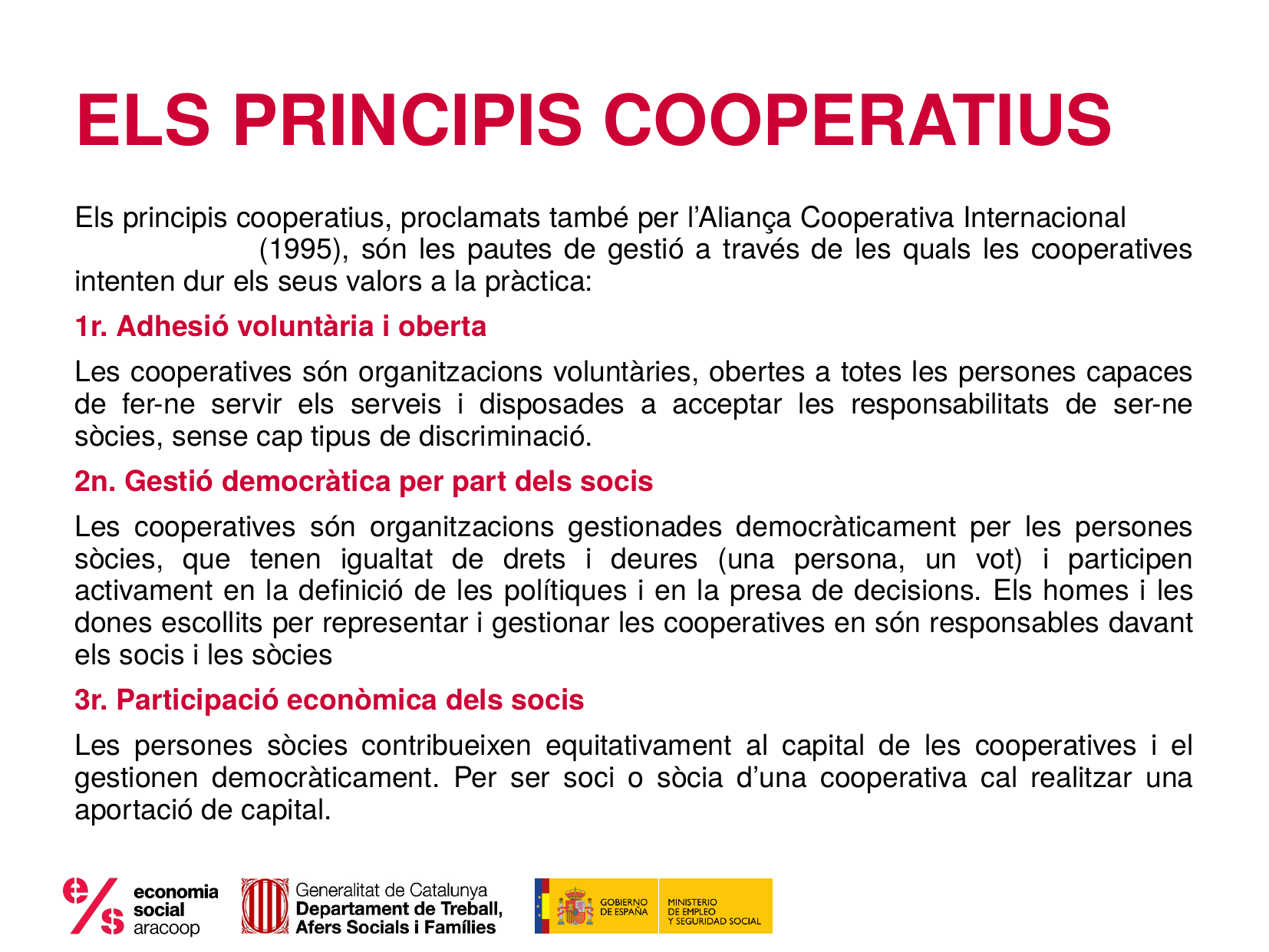

# ELS PRINCIPIS COOPERATIUS
Els principis cooperatius, proclamats també per l’Aliança Cooperativa Internacional                         (1995), són les pautes de gestió a través de les quals les cooperatives intenten dur els seus valors a la pràctica:
1r. Adhesió voluntària i oberta
Les cooperatives són organitzacions voluntàries, obertes a totes les persones capaces de fer-ne servir els serveis i disposades a acceptar les responsabilitats de ser-ne sòcies, sense cap tipus de discriminació.
2n. Gestió democràtica per part dels socis
Les cooperatives són organitzacions gestionades democràticament per les persones sòcies, que tenen igualtat de drets i deures (una persona, un vot) i participen activament en la definició de les polítiques i en la presa de decisions. Els homes i les dones escollits per representar i gestionar les cooperatives en són responsables davant els socis i les sòcies
3r. Participació econòmica dels socis
Les persones sòcies contribueixen equitativament al capital de les cooperatives i el gestionen democràticament. Per ser soci o sòcia d’una cooperativa cal realitzar una aportació de capital.